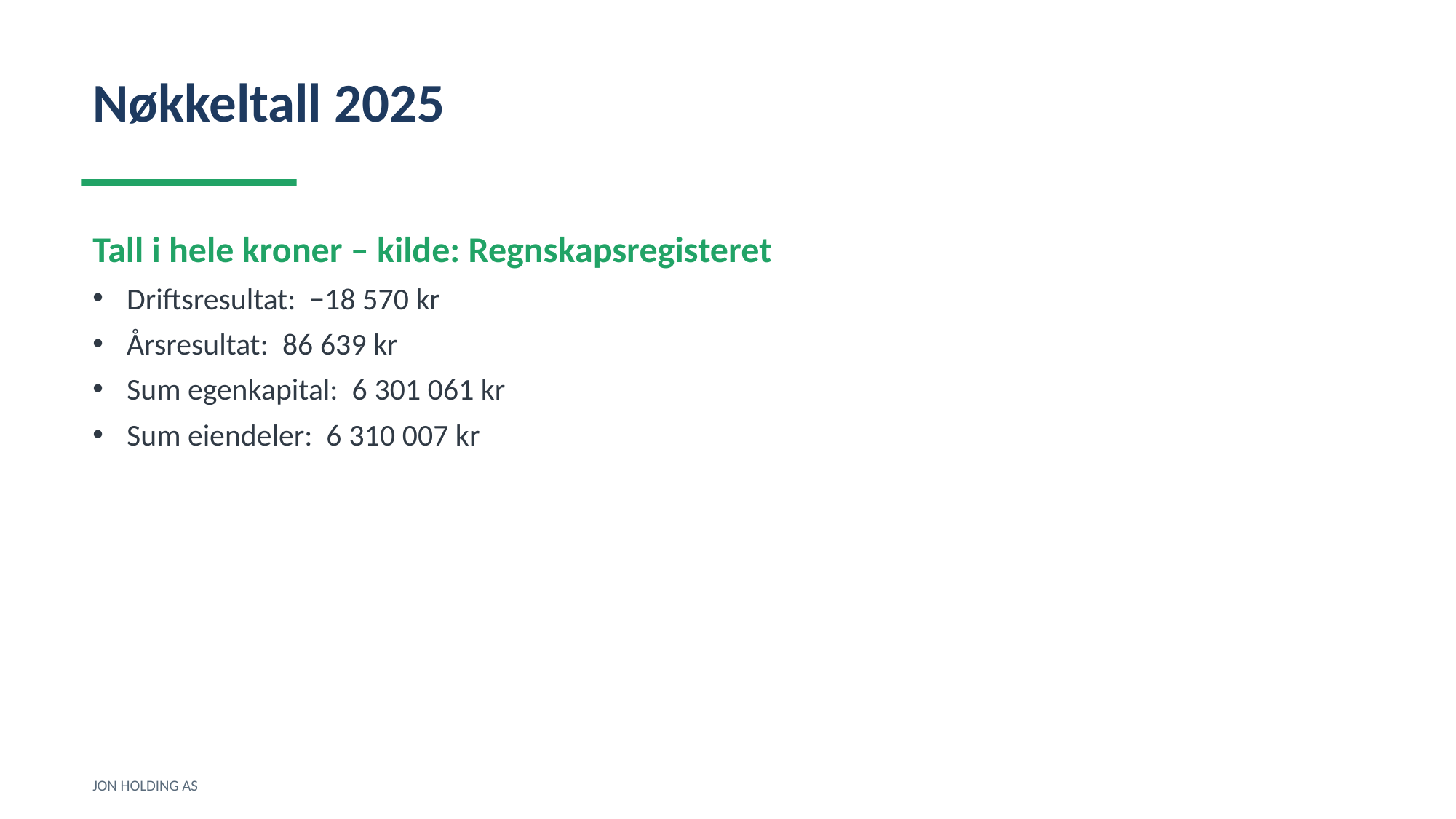

Nøkkeltall 2025

Tall i hele kroner – kilde: Regnskapsregisteret
Driftsresultat:  −18 570 kr
Årsresultat:  86 639 kr
Sum egenkapital:  6 301 061 kr
Sum eiendeler:  6 310 007 kr
JON HOLDING AS